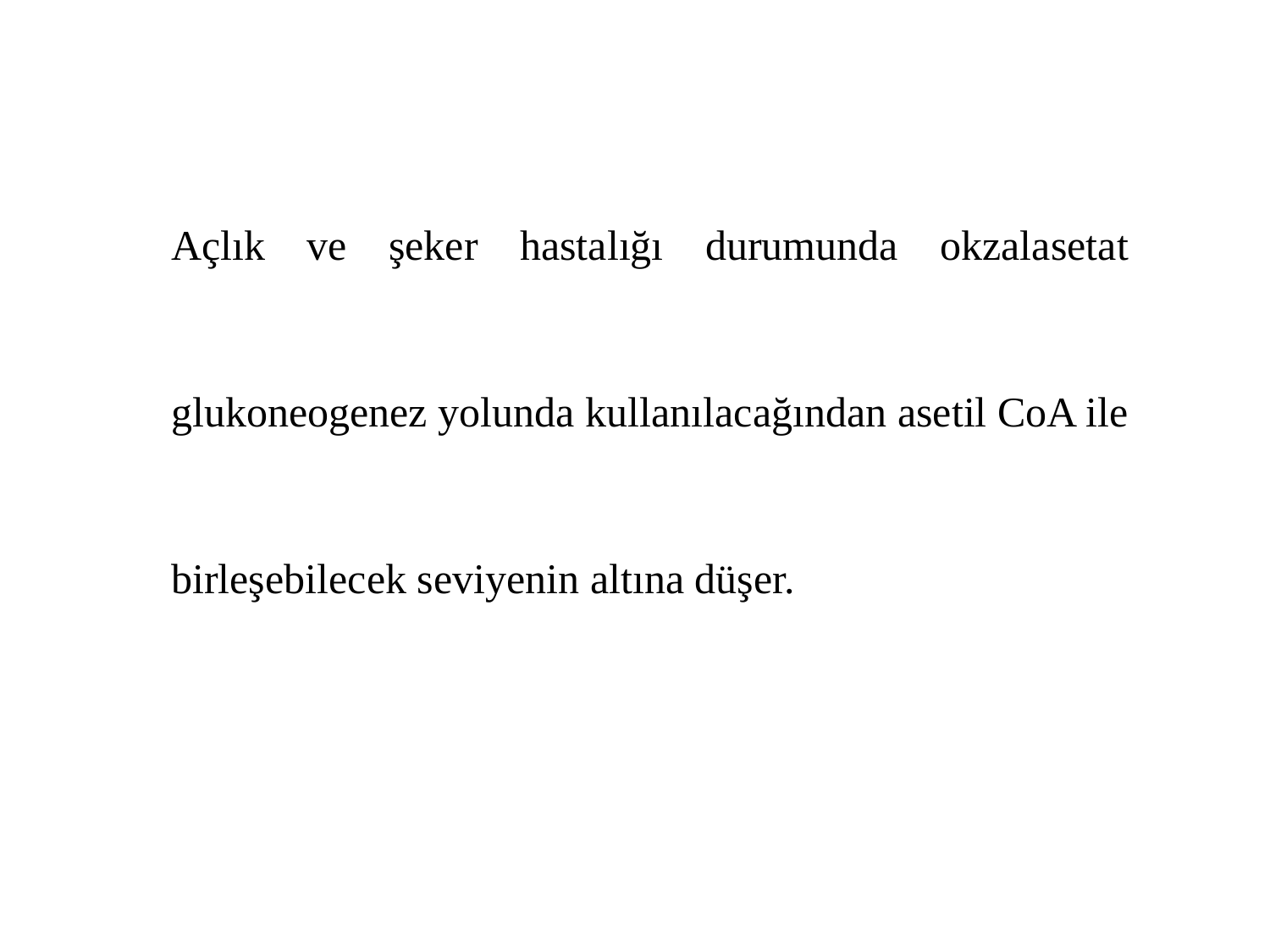

Açlık ve şeker hastalığı durumunda okzalasetat glukoneogenez yolunda kullanılacağından asetil CoA ile birleşebilecek seviyenin altına düşer.